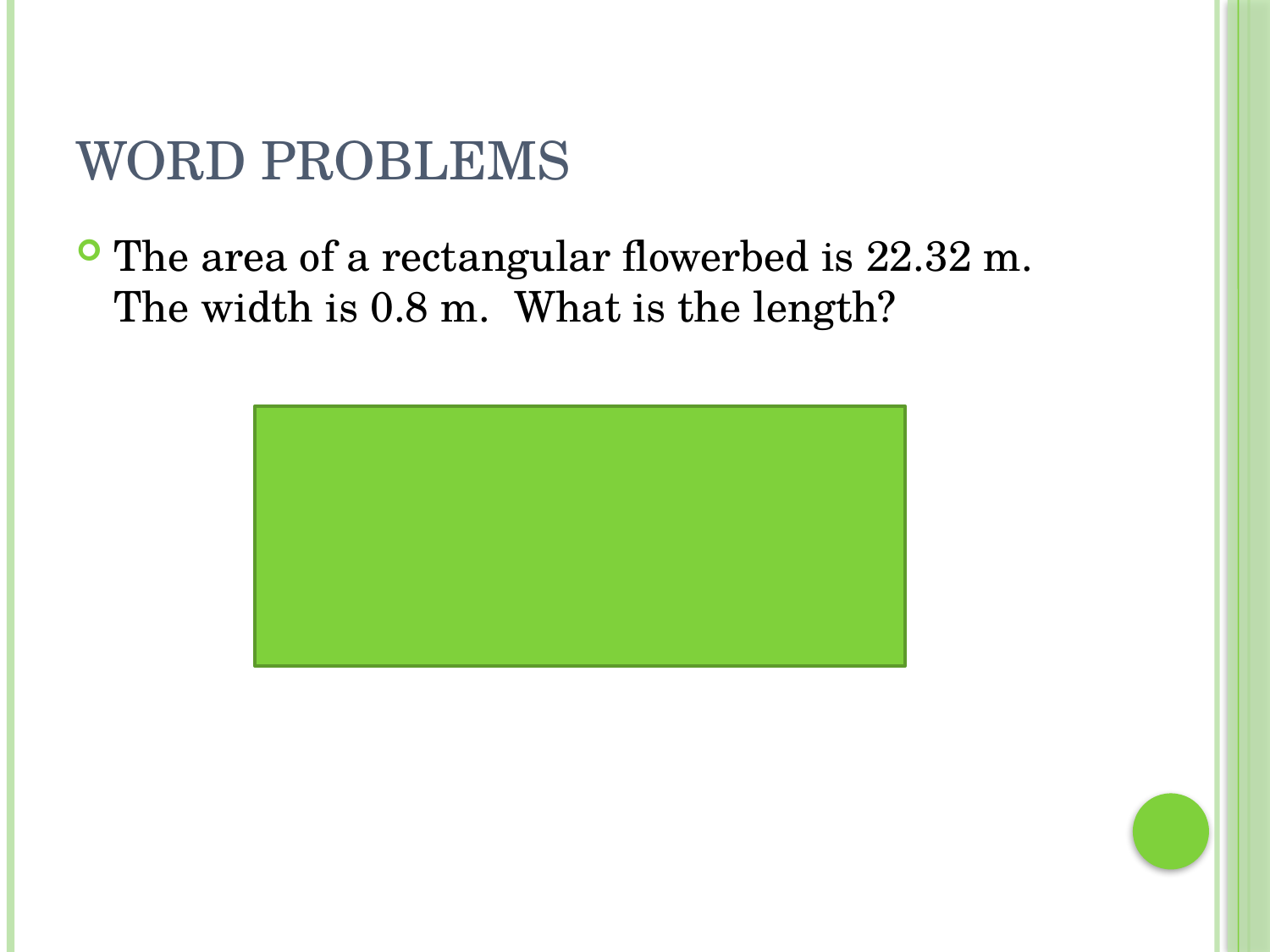

# Word Problems
The area of a rectangular flowerbed is 22.32 m.  The width is 0.8 m.  What is the length?